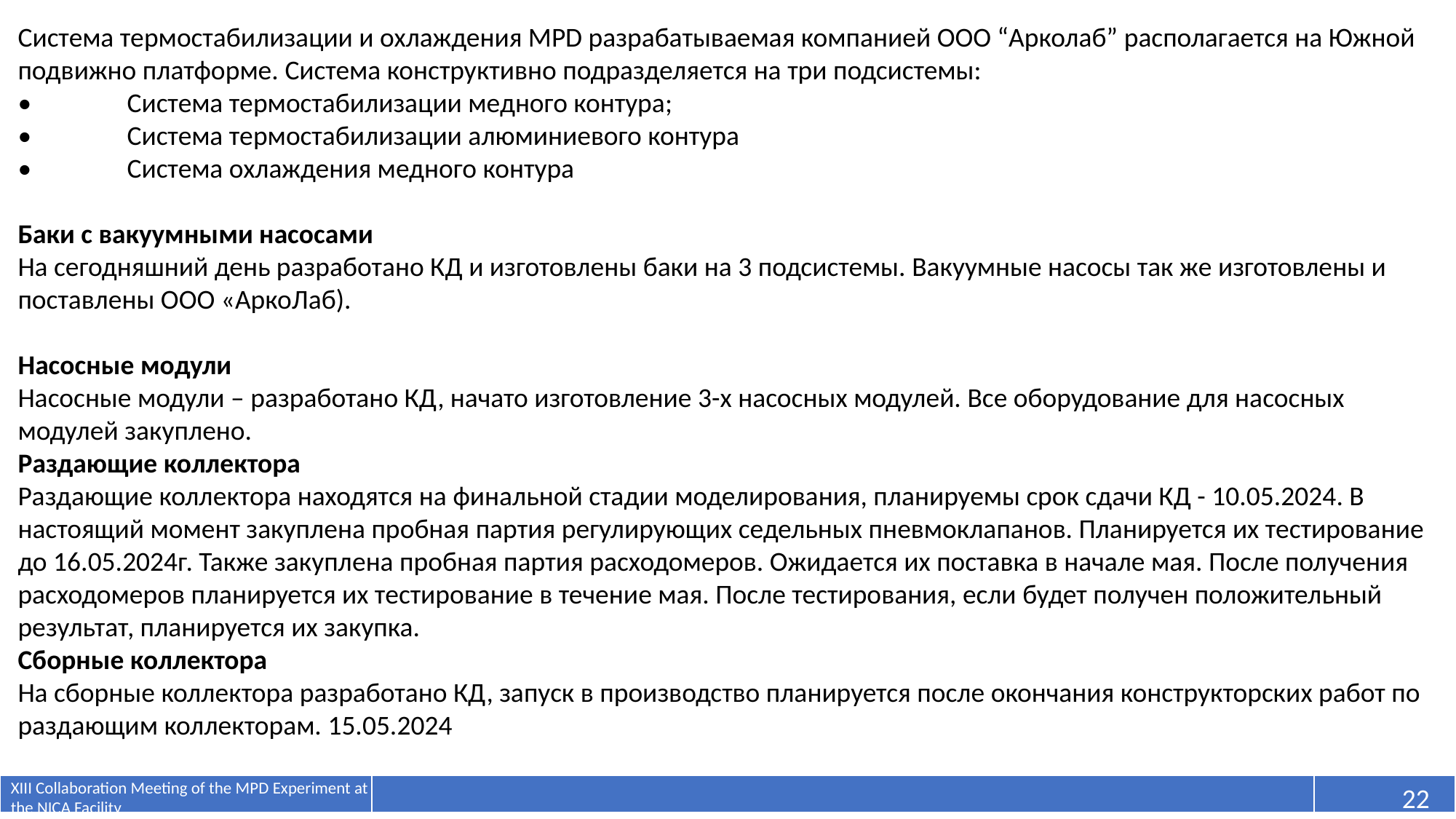

Система термостабилизации и охлаждения MPD разрабатываемая компанией ООО “Арколаб” располагается на Южной подвижно платформе. Система конструктивно подразделяется на три подсистемы:
•	Система термостабилизации медного контура;
•	Система термостабилизации алюминиевого контура
•	Система охлаждения медного контура

Баки с вакуумными насосами
На сегодняшний день разработано КД и изготовлены баки на 3 подсистемы. Вакуумные насосы так же изготовлены и поставлены ООО «АркоЛаб).

Насосные модули
Насосные модули – разработано КД, начато изготовление 3-х насосных модулей. Все оборудование для насосных модулей закуплено.
Раздающие коллектора
Раздающие коллектора находятся на финальной стадии моделирования, планируемы срок сдачи КД - 10.05.2024. В настоящий момент закуплена пробная партия регулирующих седельных пневмоклапанов. Планируется их тестирование до 16.05.2024г. Также закуплена пробная партия расходомеров. Ожидается их поставка в начале мая. После получения расходомеров планируется их тестирование в течение мая. После тестирования, если будет получен положительный результат, планируется их закупка.
Сборные коллектора
На сборные коллектора разработано КД, запуск в производство планируется после окончания конструкторских работ по раздающим коллекторам. 15.05.2024
XIII Collaboration Meeting of the MPD Experiment at the NICA Facility
22